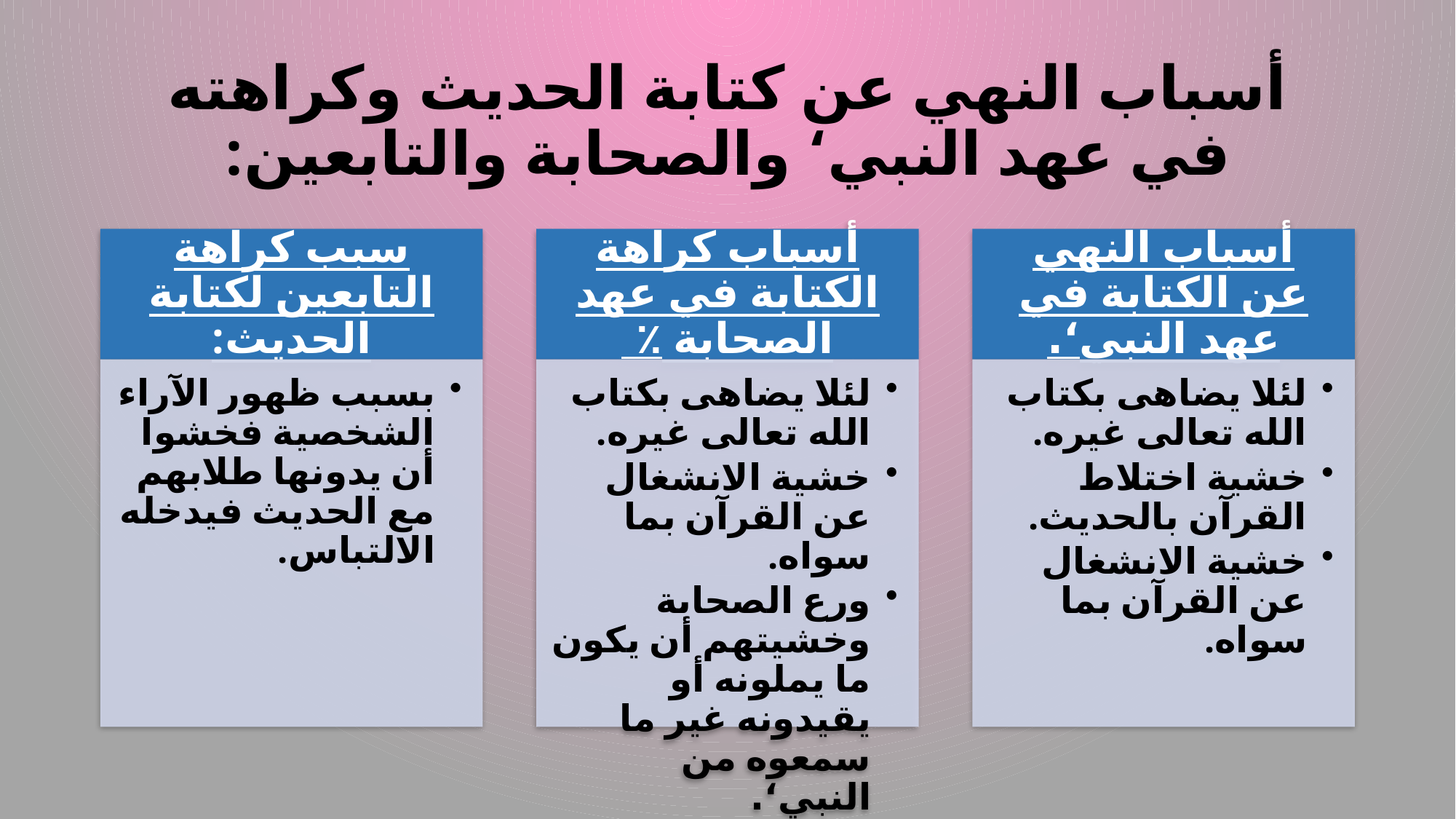

# أسباب النهي عن كتابة الحديث وكراهته في عهد النبي‘ والصحابة والتابعين:
سبب كراهة التابعين لكتابة الحديث:
بسبب ظهور الآراء الشخصية فخشوا أن يدونها طلابهم مع الحديث فيدخله الالتباس.
أسباب كراهة الكتابة في عهد الصحابة ٪
لئلا يضاهى بكتاب الله تعالى غيره.
خشية الانشغال عن القرآن بما سواه.
ورع الصحابة وخشيتهم أن يكون ما يملونه أو يقيدونه غير ما سمعوه من النبي‘.
أسباب النهي عن الكتابة في عهد النبي‘.
لئلا يضاهى بكتاب الله تعالى غيره.
خشية اختلاط القرآن بالحديث.
خشية الانشغال عن القرآن بما سواه.